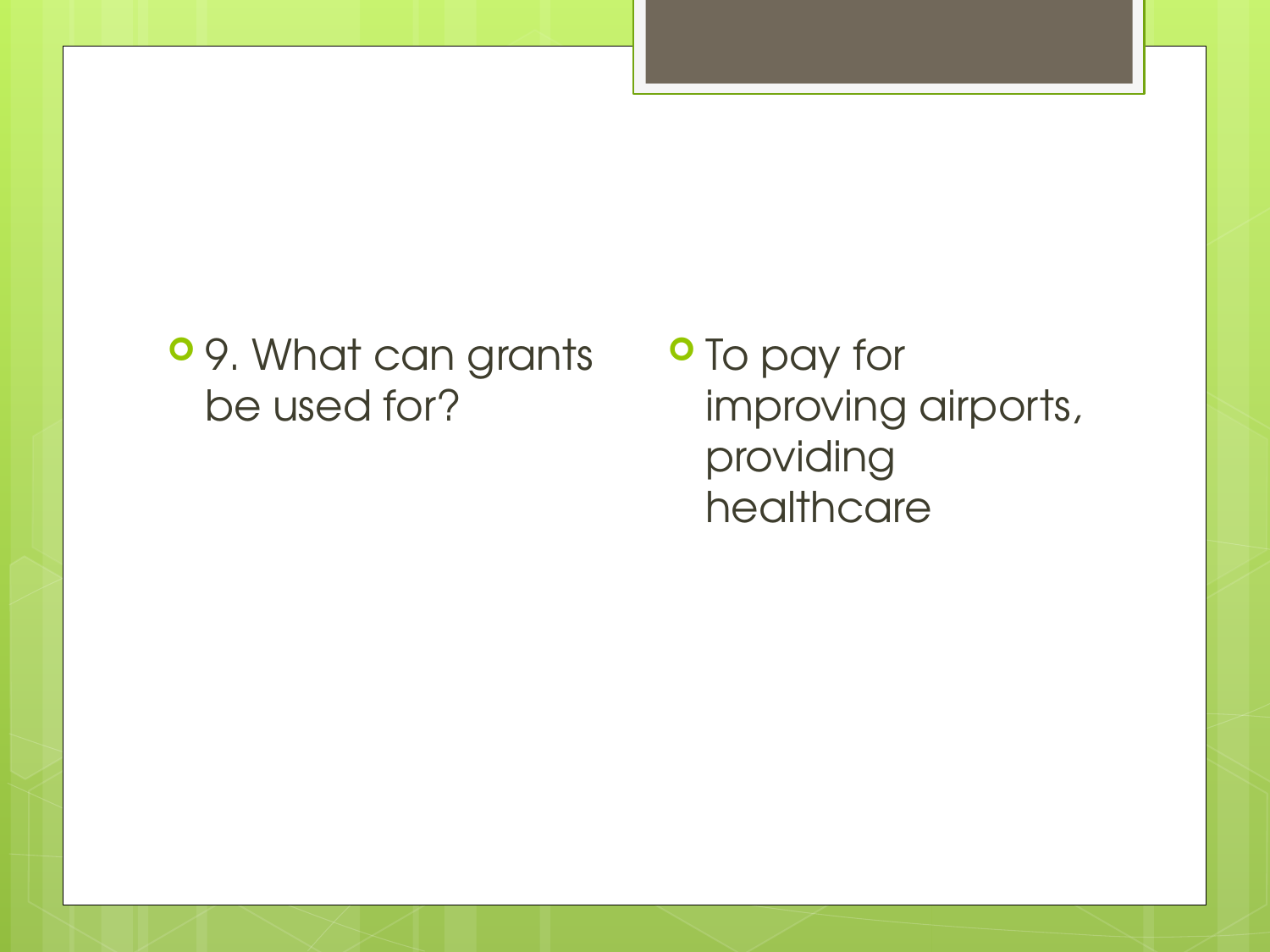

#
To pay for improving airports, providing healthcare
9. What can grants be used for?